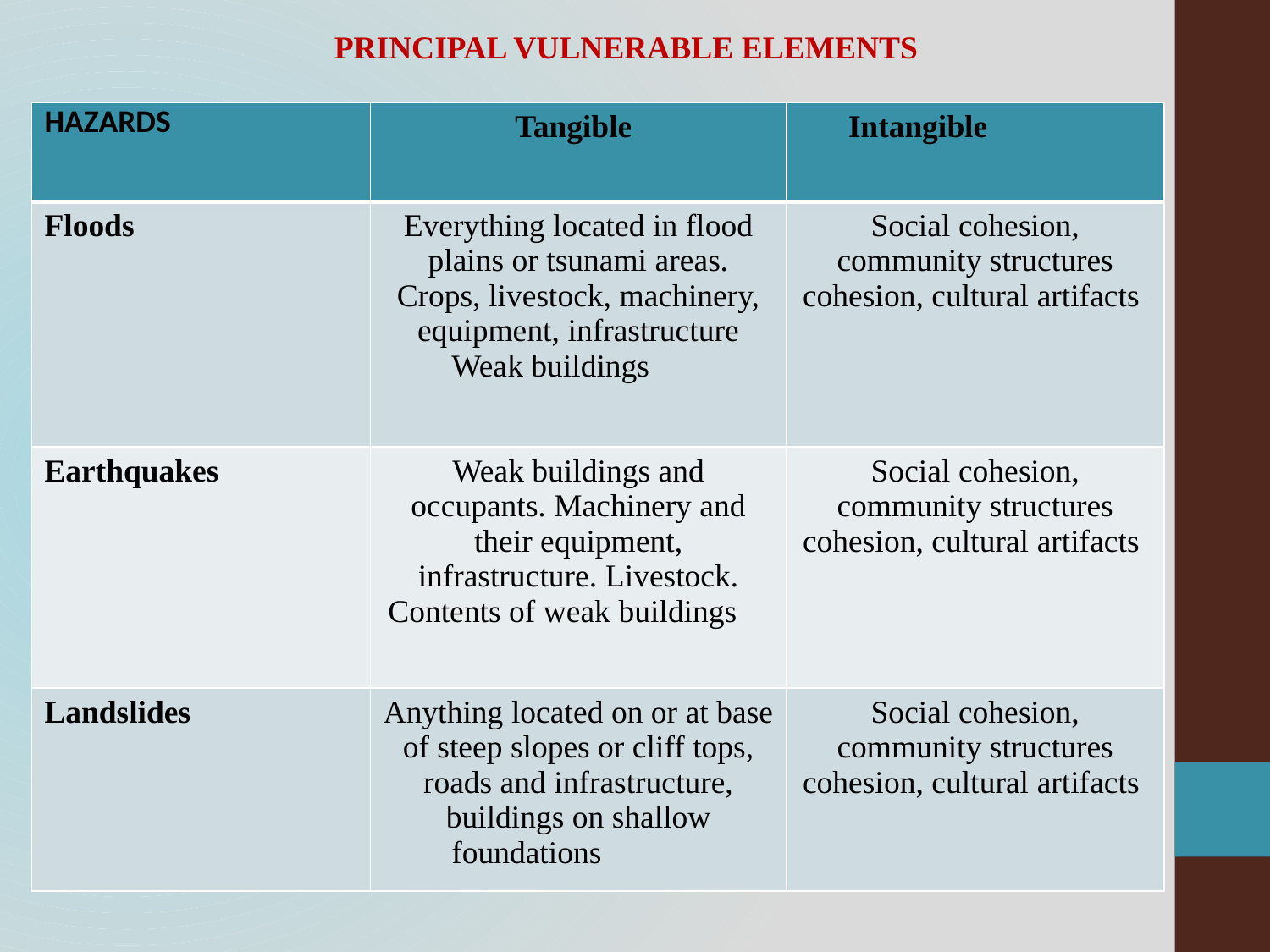

PRINCIPAL VULNERABLE ELEMENTS

| HAZARDS | Tangible | Intangible |
| --- | --- | --- |
| Floods | Everything located in flood plains or tsunami areas. Crops, livestock, machinery, equipment, infrastructure Weak buildings | Social cohesion, community structures cohesion, cultural artifacts |
| Earthquakes | Weak buildings and occupants. Machinery and their equipment, infrastructure. Livestock. Contents of weak buildings | Social cohesion, community structures cohesion, cultural artifacts |
| Landslides | Anything located on or at base of steep slopes or cliff tops, roads and infrastructure, buildings on shallow foundations | Social cohesion, community structures cohesion, cultural artifacts |